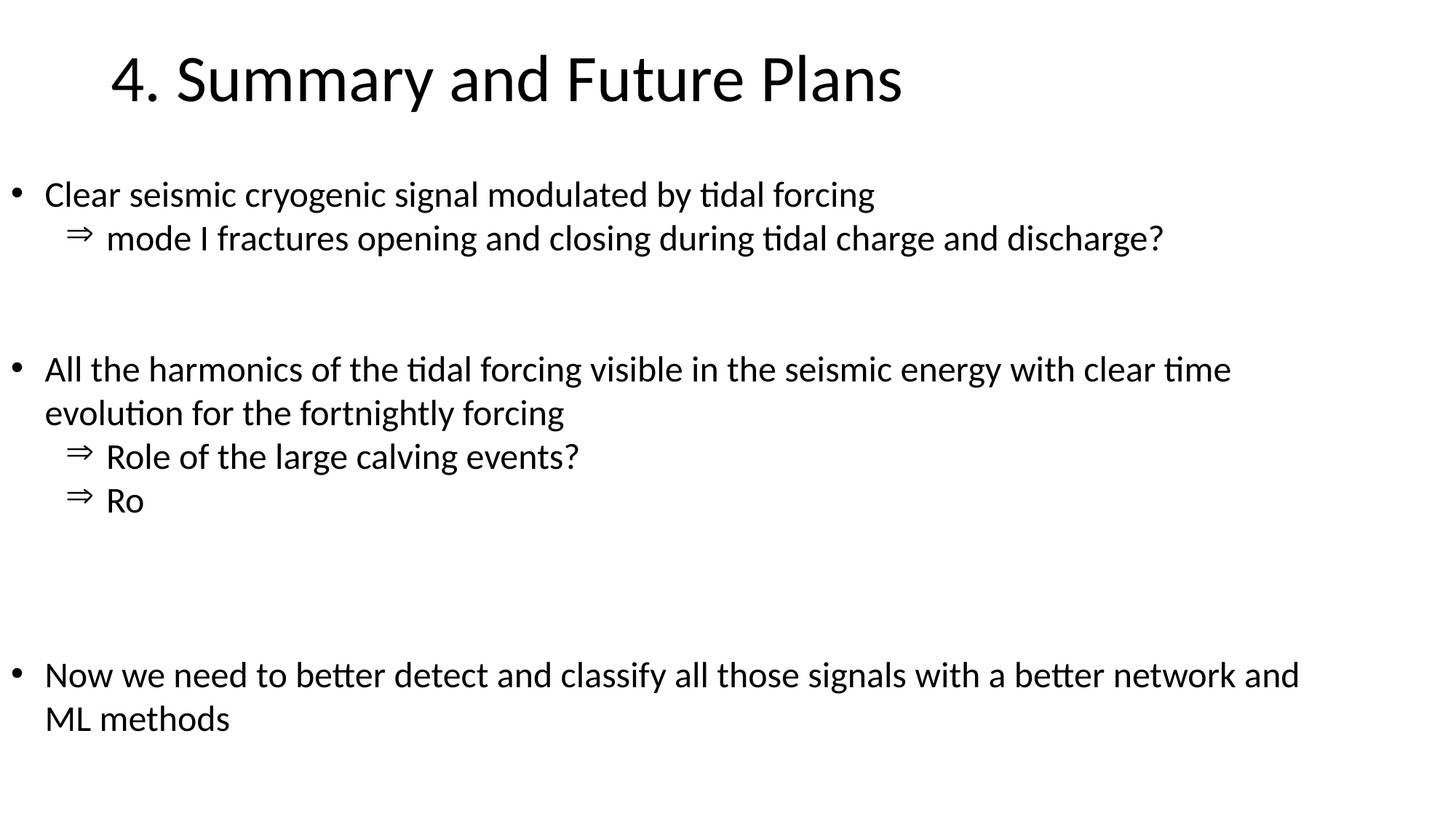

# 4. Summary and Future Plans
Clear seismic cryogenic signal modulated by tidal forcing
mode I fractures opening and closing during tidal charge and discharge?

All the harmonics of the tidal forcing visible in the seismic energy with clear time evolution for the fortnightly forcing
Role of the large calving events?
Ro

Now we need to better detect and classify all those signals with a better network and ML methods